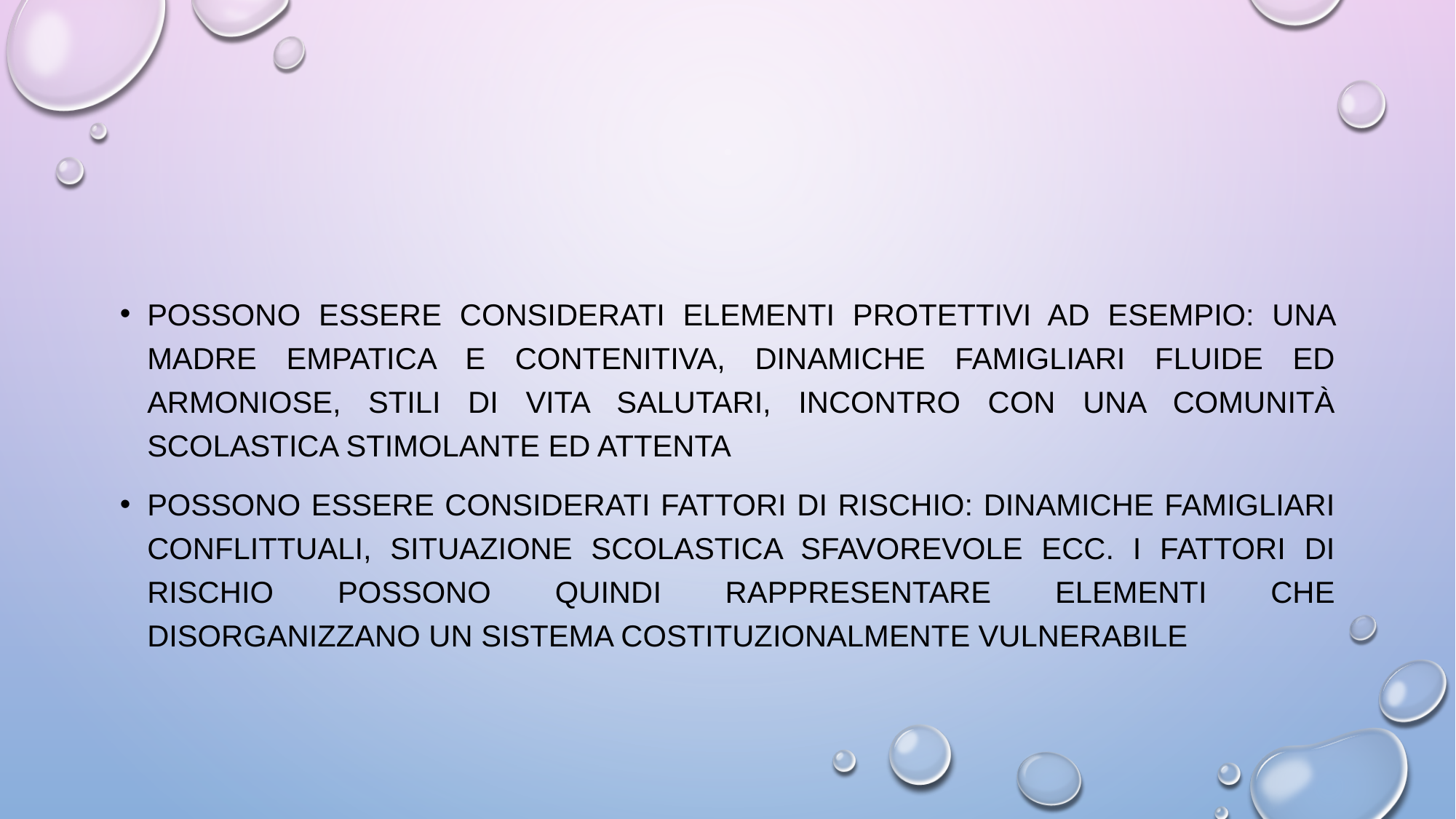

#
Possono essere considerati elementi protettivi ad esempio: una madre empatica e contenitiva, dinamiche famigliari fluide ed armoniose, stili di vita salutari, incontro con una comunità scolastica stimolante ed attenta
Possono essere considerati fattori di rischio: dinamiche famigliari conflittuali, situazione scolastica sfavorevole ecc. I fattori di rischio possono quindi rappresentare elementi che disorganizzano un sistema costituzionalmente vulnerabile